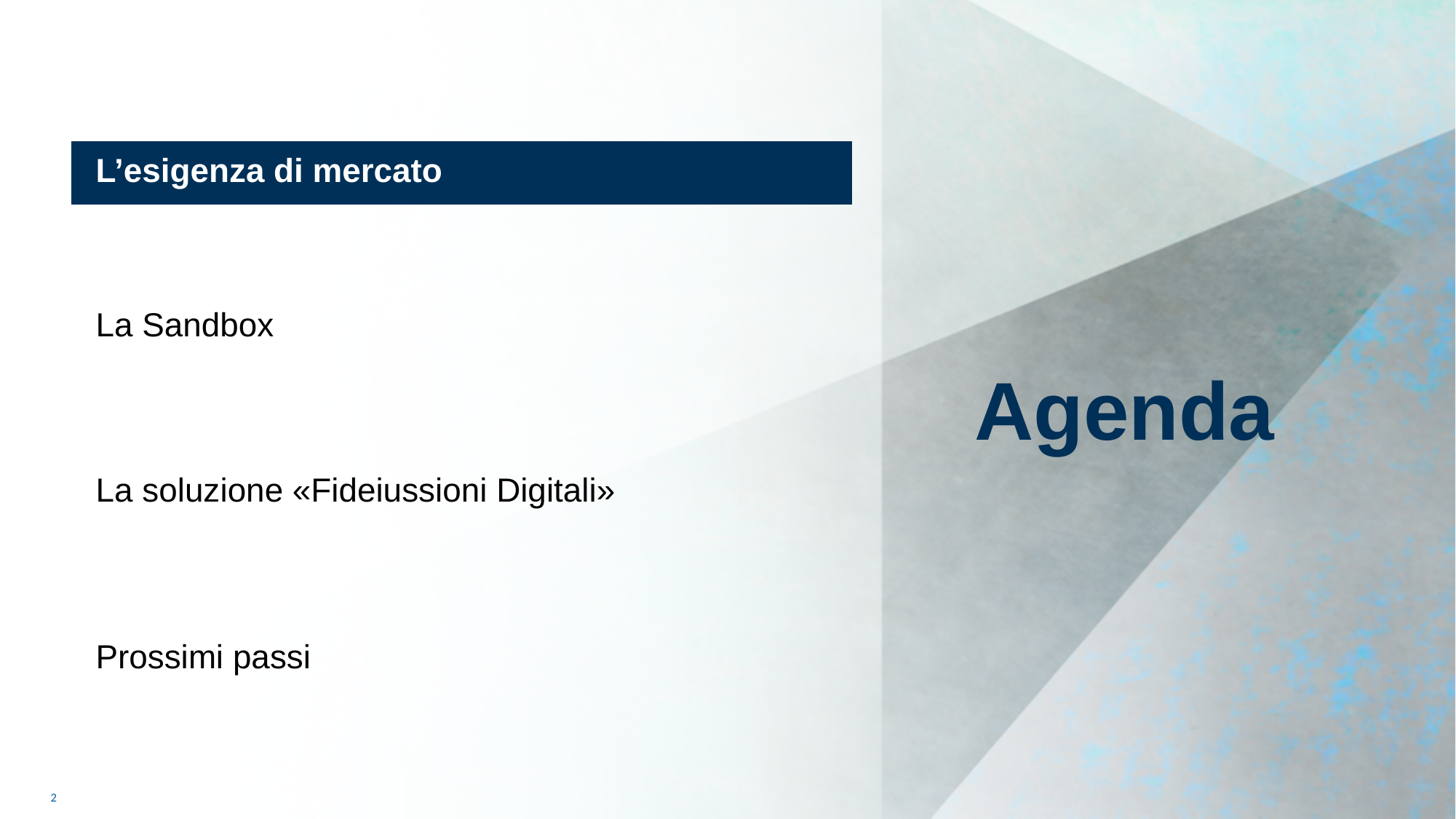

L’esigenza di mercato
La Sandbox
Agenda
La soluzione «Fideiussioni Digitali»
Prossimi passi